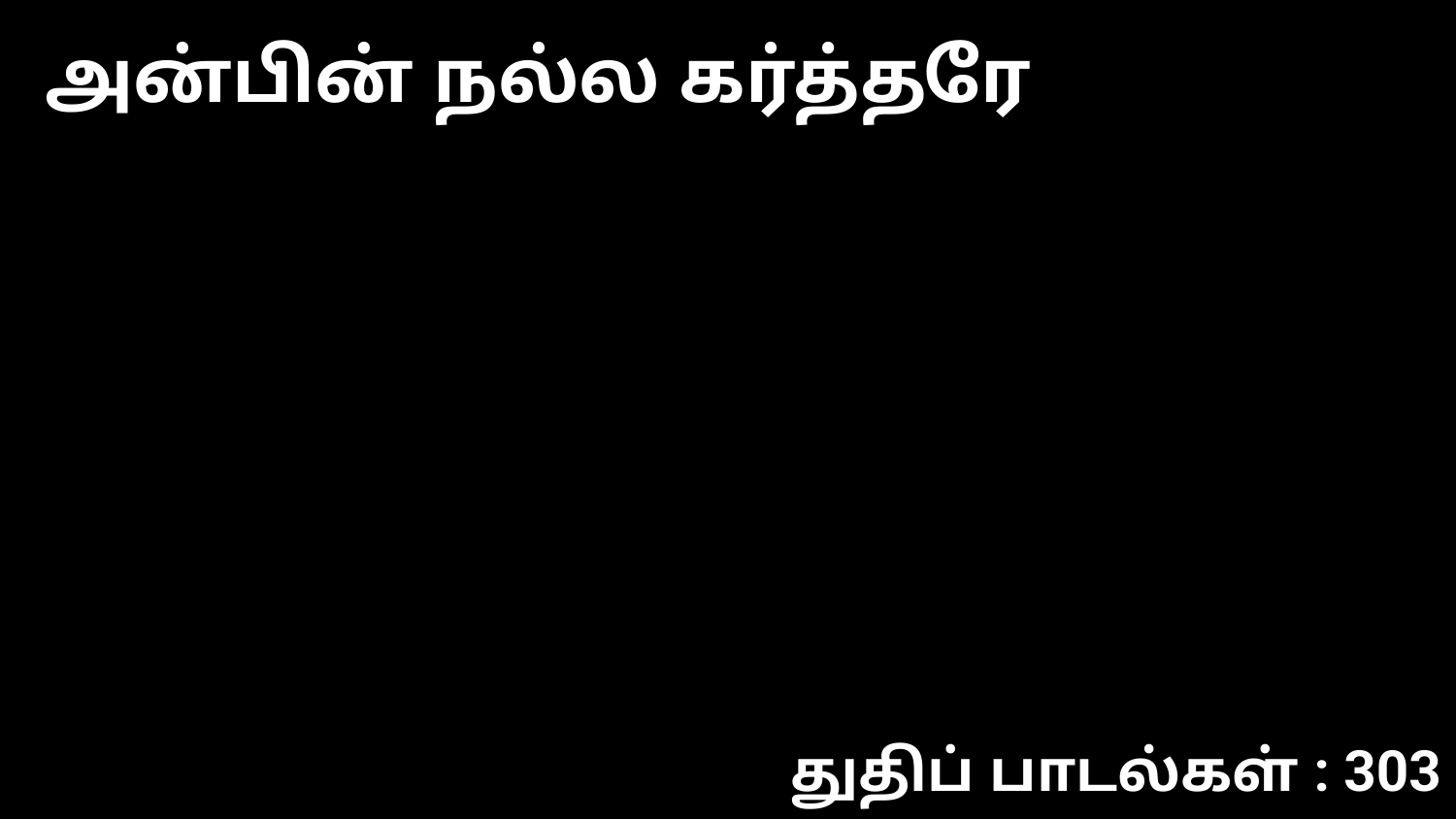

அன்பின் நல்ல கர்த்தரே
துதிப் பாடல்கள் : 303